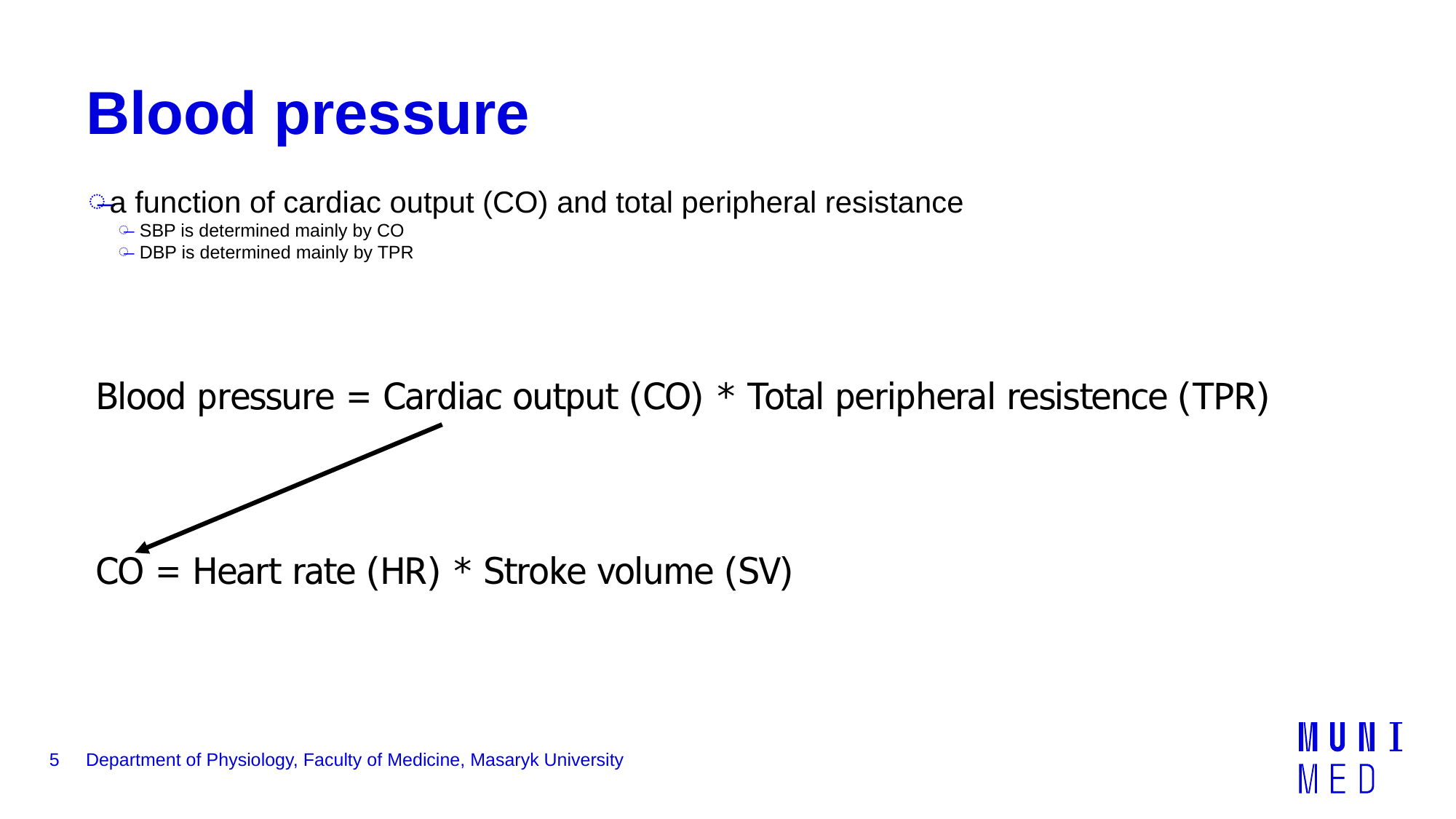

# Blood pressure
a function of cardiac output (CO) and total peripheral resistance
SBP is determined mainly by CO
DBP is determined mainly by TPR

Blood pressure = Cardiac output (CO) * Total peripheral resistence (TPR)

CO = Heart rate (HR) * Stroke volume (SV)
5
Department of Physiology, Faculty of Medicine, Masaryk University